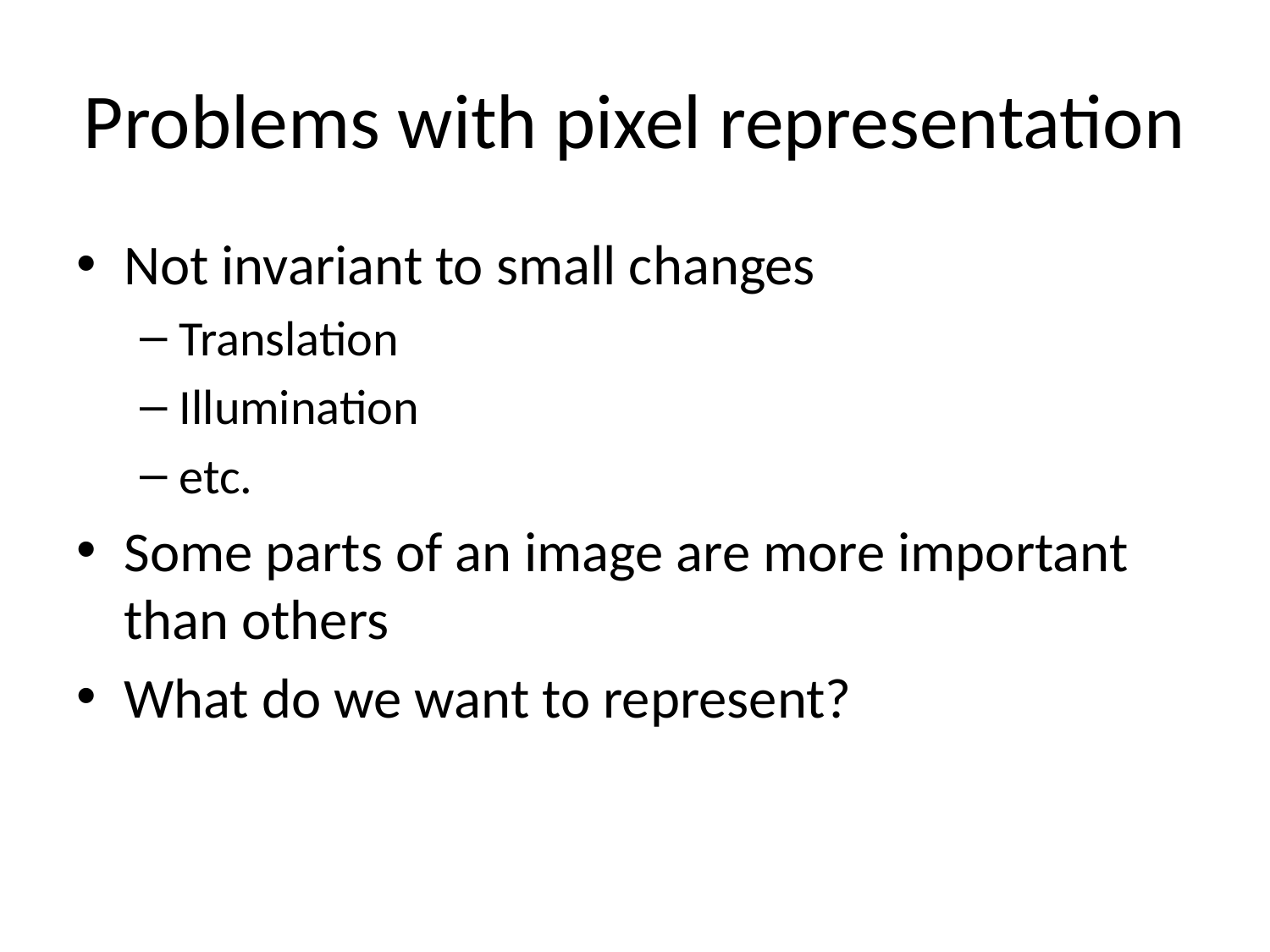

# Problems with pixel representation
Not invariant to small changes
Translation
Illumination
etc.
Some parts of an image are more important than others
What do we want to represent?